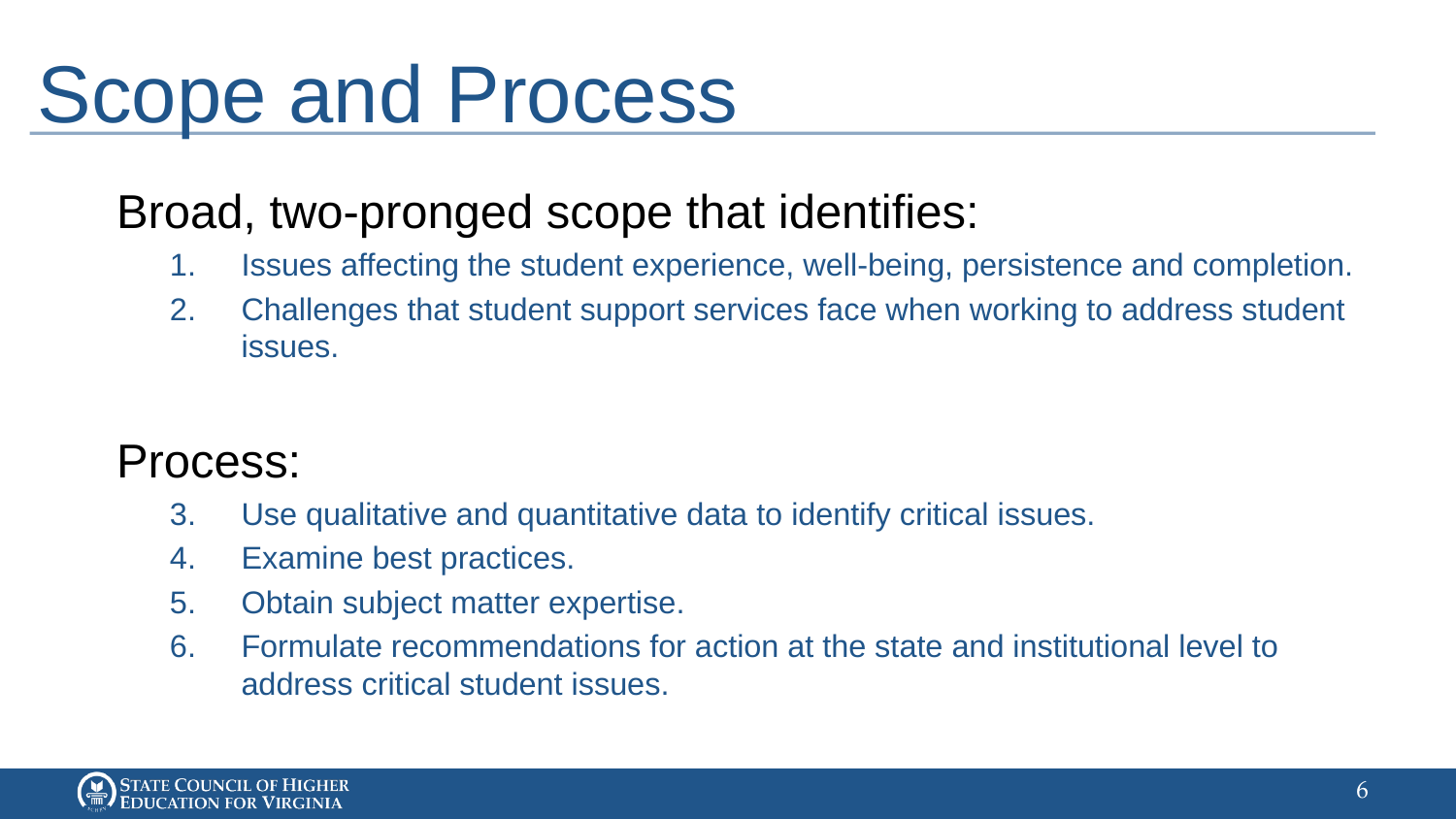

# Scope and Process
Broad, two-pronged scope that identifies:
Issues affecting the student experience, well-being, persistence and completion.
Challenges that student support services face when working to address student issues.

Process:
Use qualitative and quantitative data to identify critical issues.
Examine best practices.
Obtain subject matter expertise.
Formulate recommendations for action at the state and institutional level to address critical student issues.
6